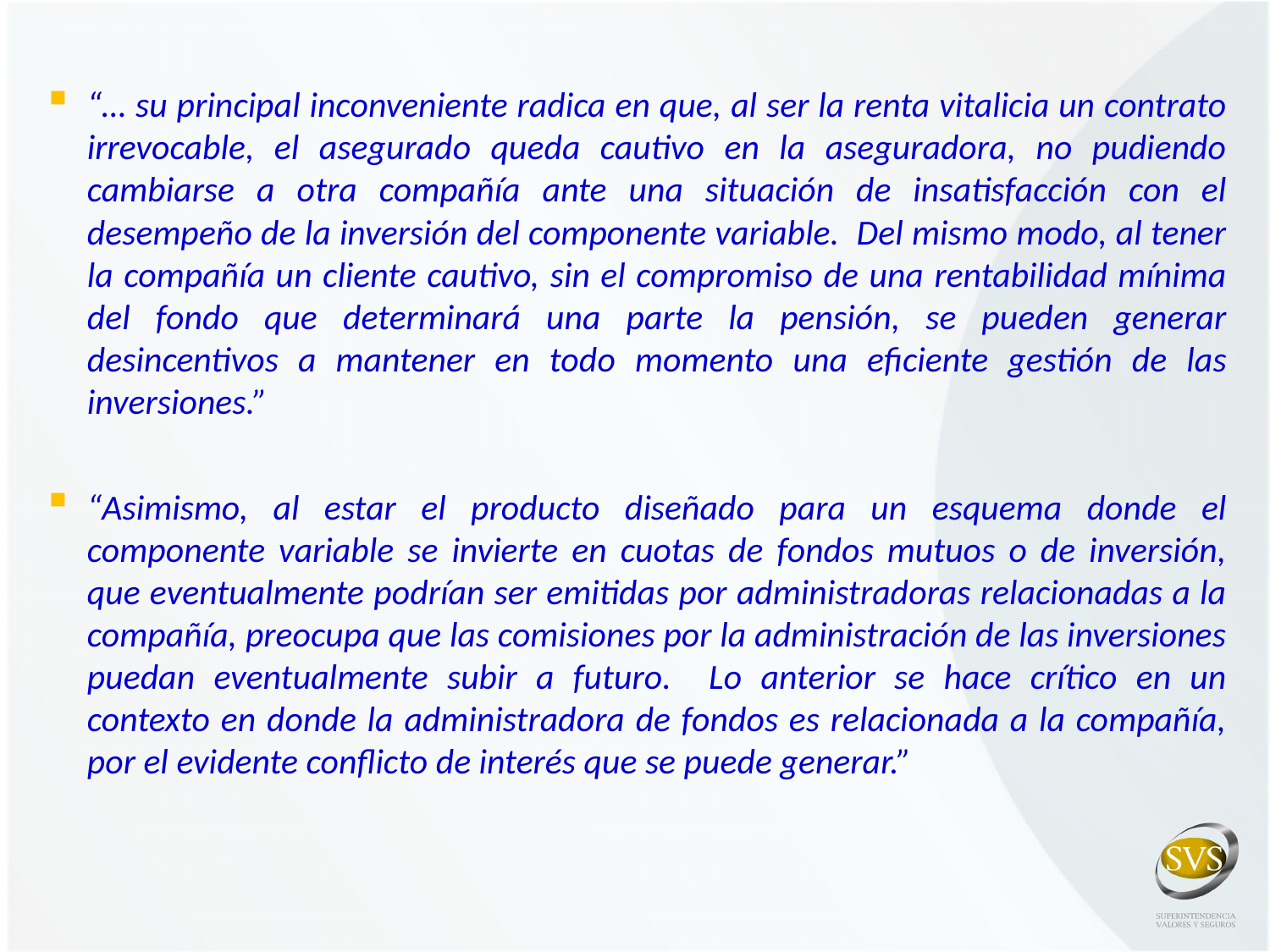

“… su principal inconveniente radica en que, al ser la renta vitalicia un contrato irrevocable, el asegurado queda cautivo en la aseguradora, no pudiendo cambiarse a otra compañía ante una situación de insatisfacción con el desempeño de la inversión del componente variable.  Del mismo modo, al tener la compañía un cliente cautivo, sin el compromiso de una rentabilidad mínima del fondo que determinará una parte la pensión, se pueden generar desincentivos a mantener en todo momento una eficiente gestión de las inversiones.”

“Asimismo, al estar el producto diseñado para un esquema donde el componente variable se invierte en cuotas de fondos mutuos o de inversión, que eventualmente podrían ser emitidas por administradoras relacionadas a la compañía, preocupa que las comisiones por la administración de las inversiones puedan eventualmente subir a futuro.  Lo anterior se hace crítico en un contexto en donde la administradora de fondos es relacionada a la compañía, por el evidente conflicto de interés que se puede generar.”